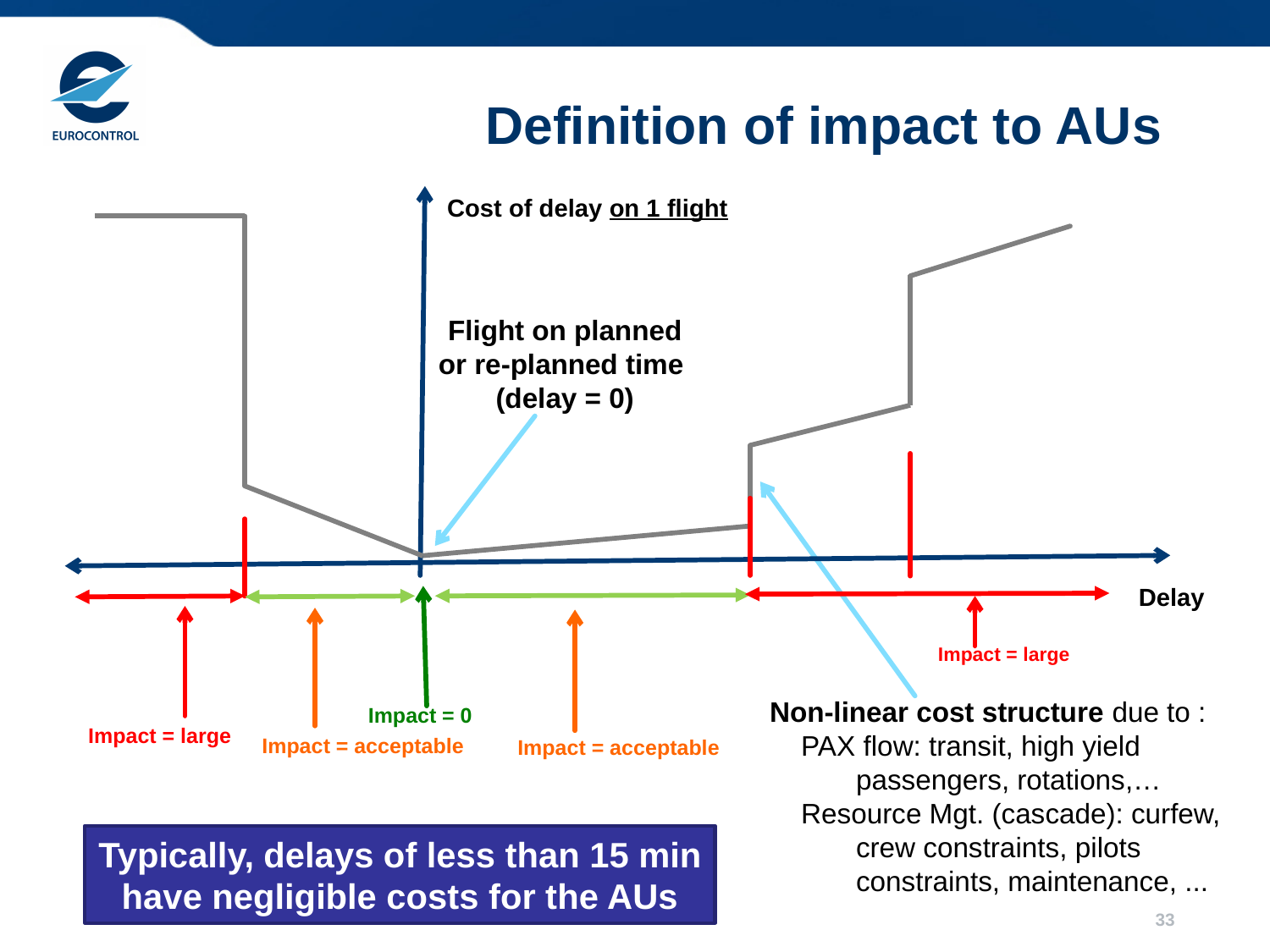

# Definition of impact to AUs
 Cost of delay on 1 flight
Flight on planned or re-planned time
(delay = 0)
Delay
Impact = large
Non-linear cost structure due to :
    PAX flow: transit, high yield
           passengers, rotations,…
    Resource Mgt. (cascade): curfew,
           crew constraints, pilots
           constraints, maintenance, ...
Impact = 0
Impact = large
Impact = acceptable
Impact = acceptable
Typically, delays of less than 15 min have negligible costs for the AUs
33